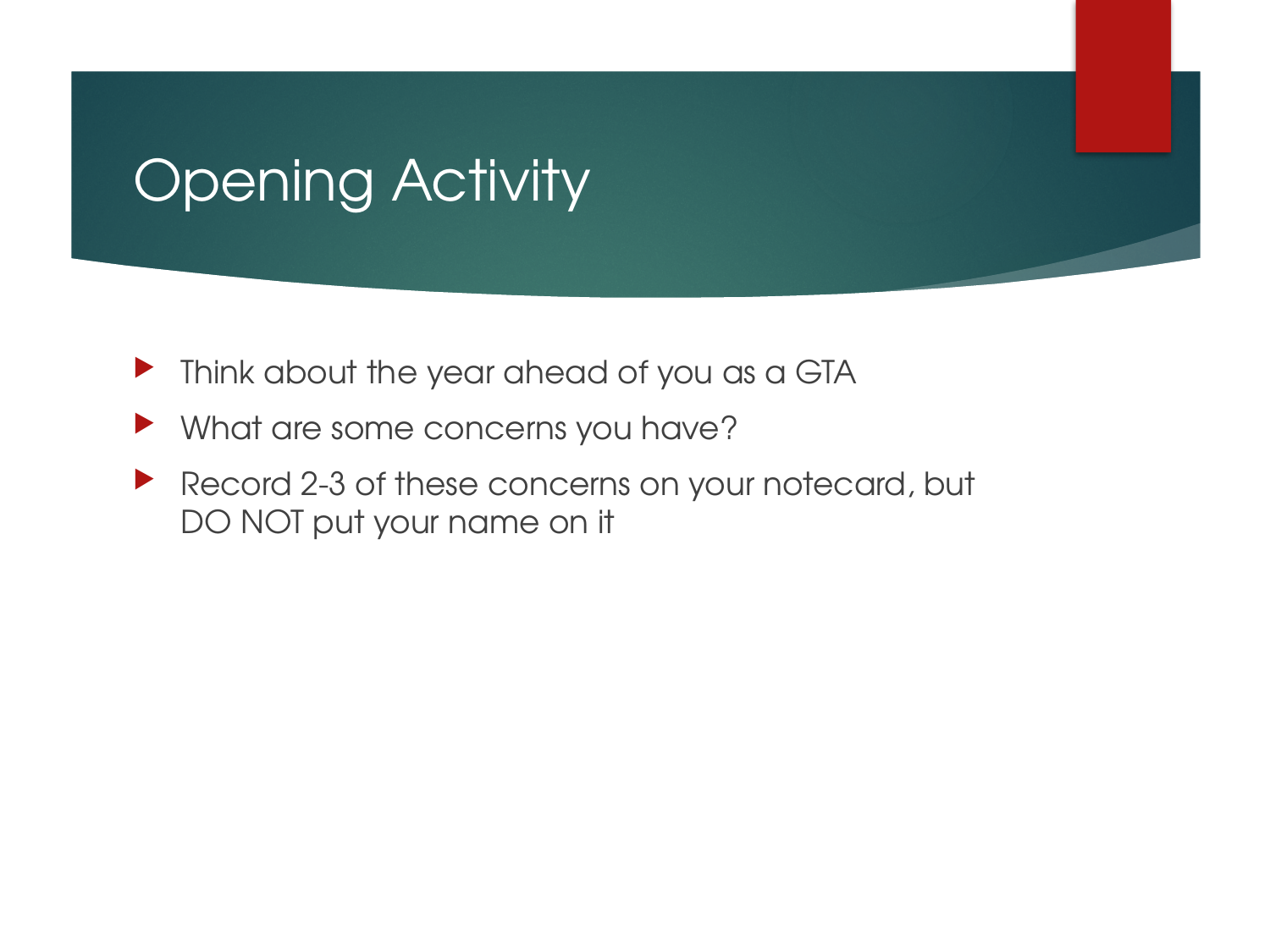

# Opening Activity
Think about the year ahead of you as a GTA
What are some concerns you have?
Record 2-3 of these concerns on your notecard, but DO NOT put your name on it